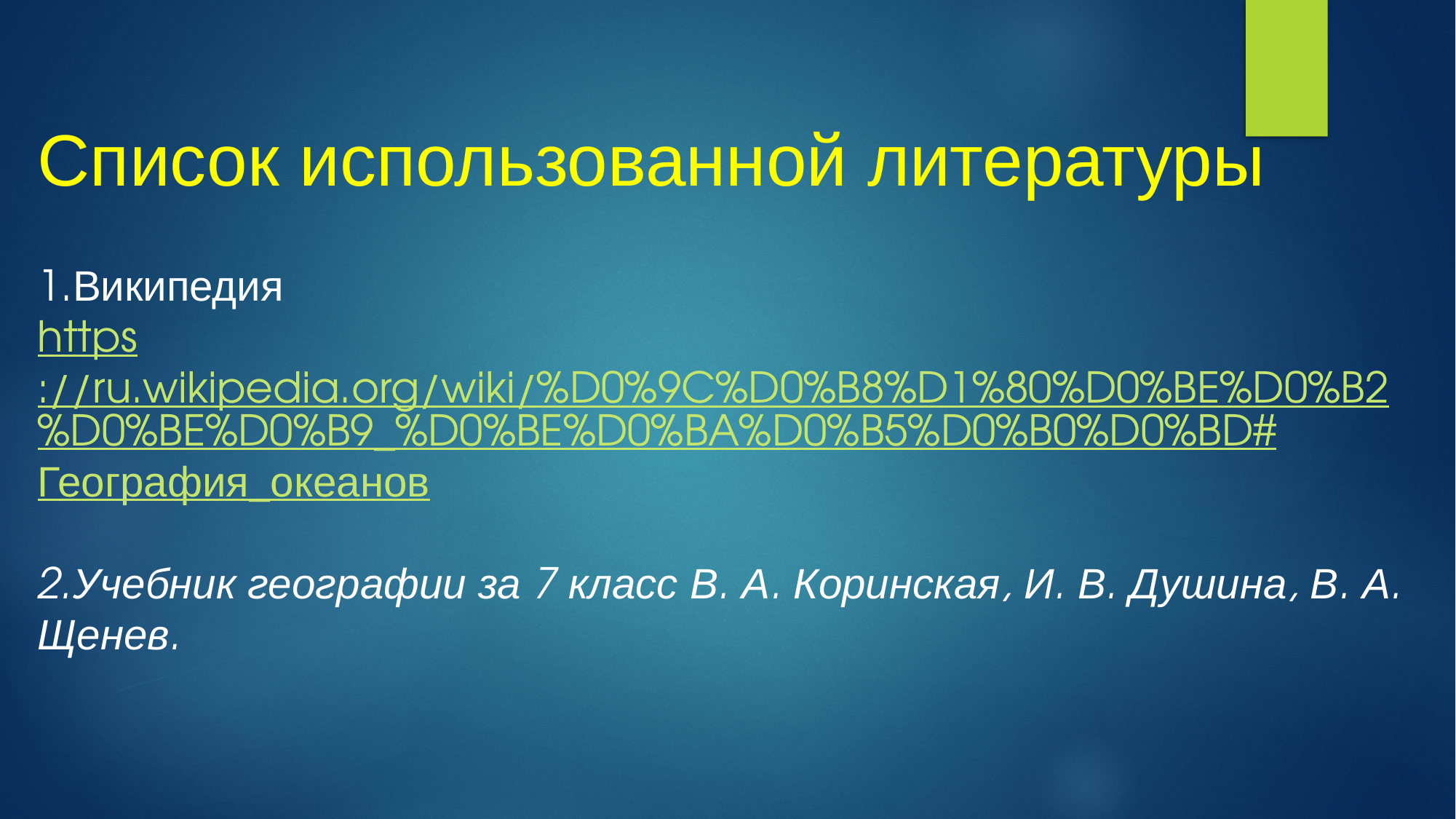

# Список использованной литературы
1.Википедия
https://ru.wikipedia.org/wiki/%D0%9C%D0%B8%D1%80%D0%BE%D0%B2%D0%BE%D0%B9_%D0%BE%D0%BA%D0%B5%D0%B0%D0%BD#География_океанов

2.Учебник географии за 7 класс В. А. Коринская, И. В. Душина, В. А. Щенев.